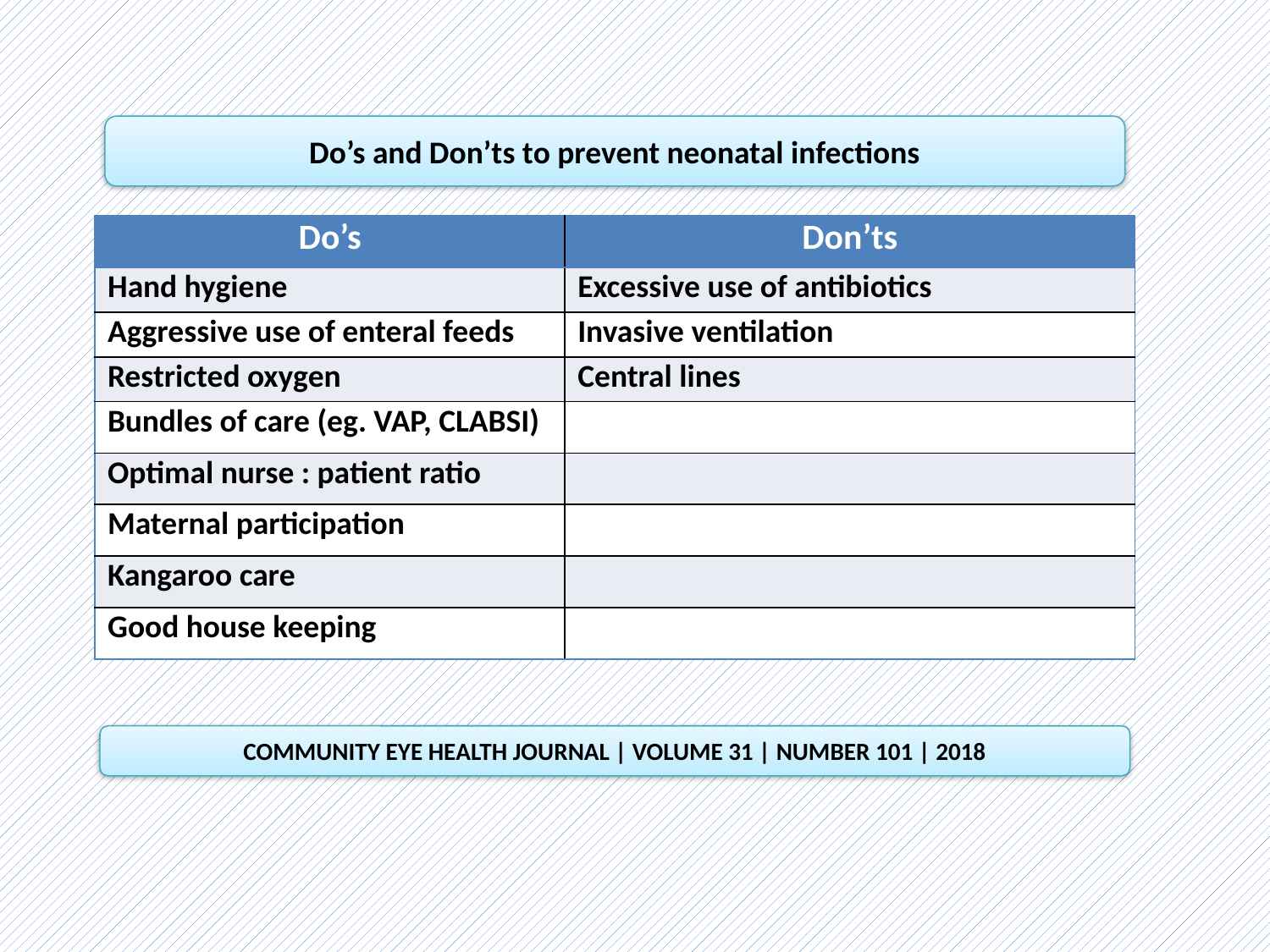

Do’s and Don’ts to prevent neonatal infections
| Do’s | Don’ts |
| --- | --- |
| Hand hygiene | Excessive use of antibiotics |
| Aggressive use of enteral feeds | Invasive ventilation |
| Restricted oxygen | Central lines |
| Bundles of care (eg. VAP, CLABSI) |  |
| Optimal nurse : patient ratio |  |
| Maternal participation |  |
| Kangaroo care |  |
| Good house keeping |  |
COMMUNITY EYE HEALTH JOURNAL | VOLUME 31 | NUMBER 101 | 2018